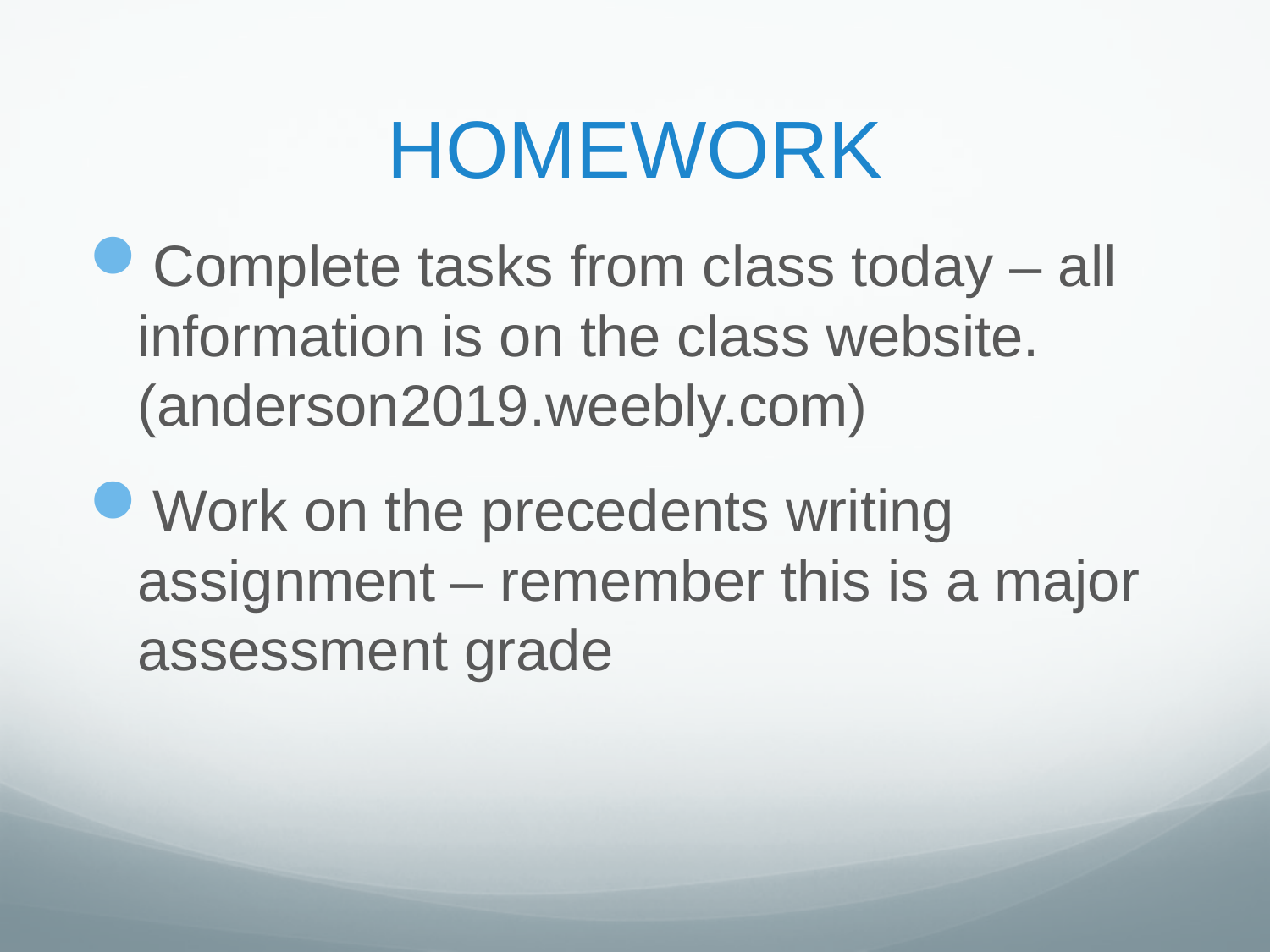

# HOMEWORK
Complete tasks from class today – all information is on the class website. (anderson2019.weebly.com)
Work on the precedents writing assignment – remember this is a major assessment grade